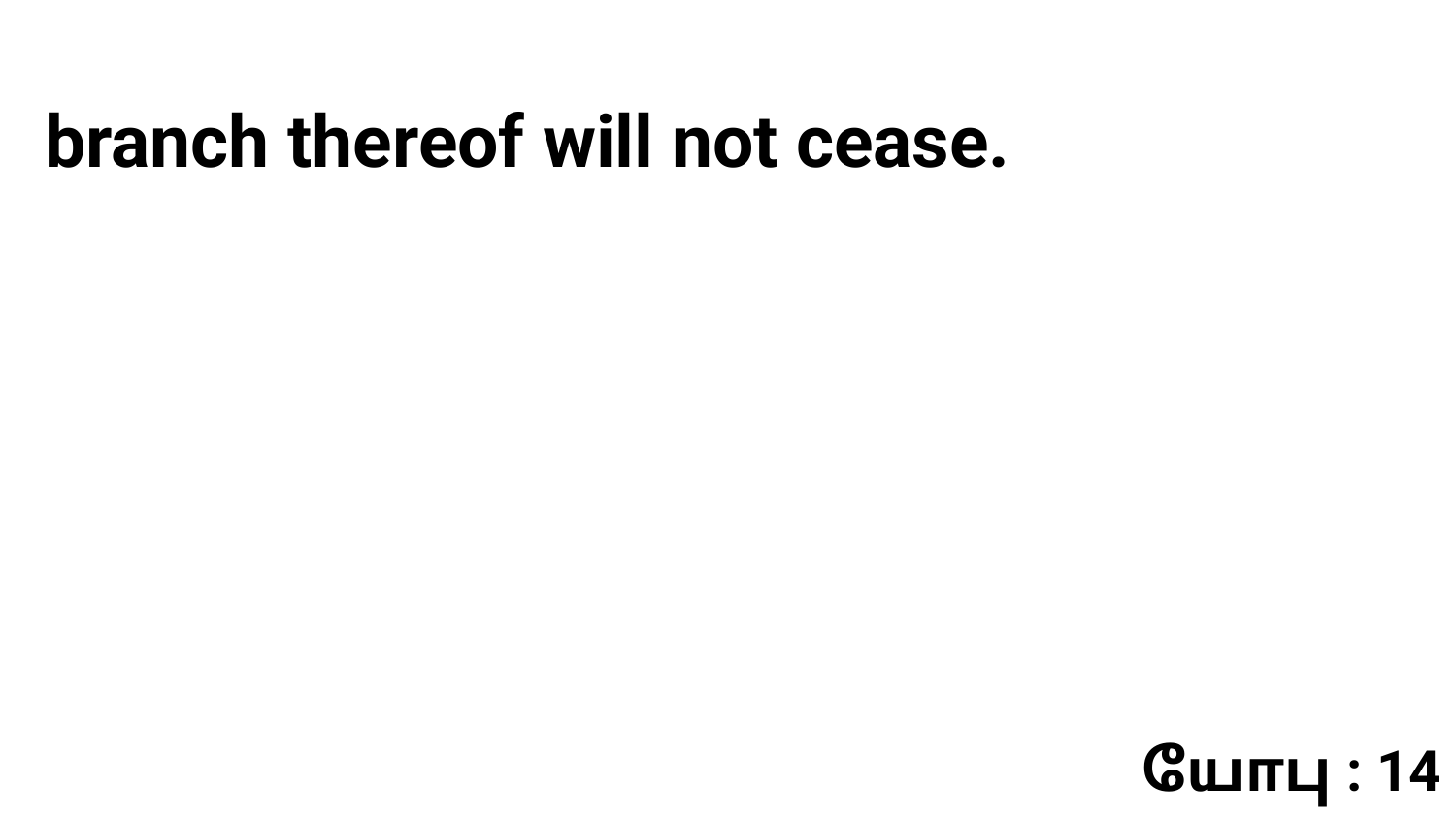

branch thereof will not cease.
யோபு : 14